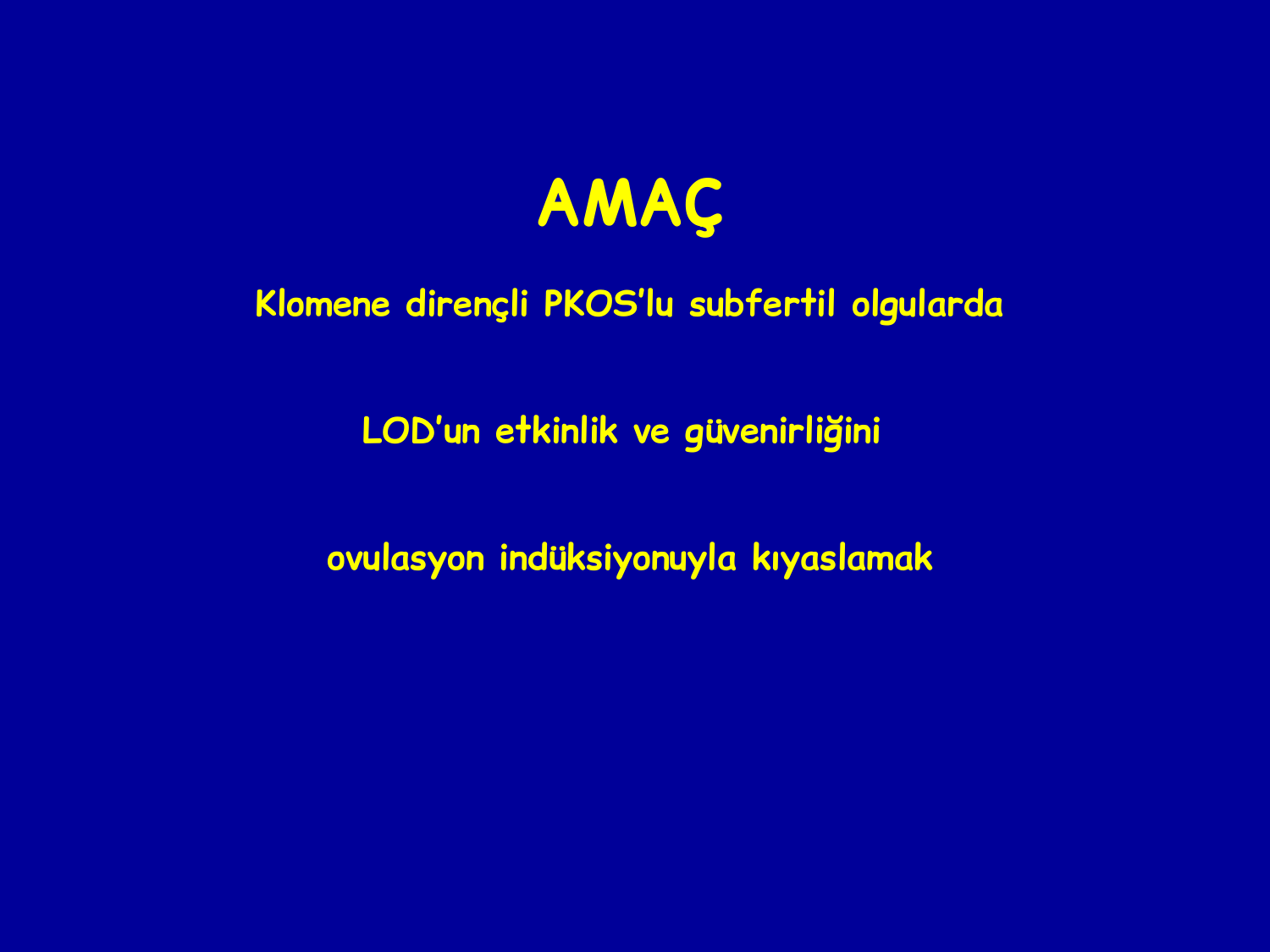

AMAÇ

Klomene dirençli PKOS’lu subfertil olgularda

LOD’un etkinlik ve güvenirliğini

ovulasyon indüksiyonuyla kıyaslamak